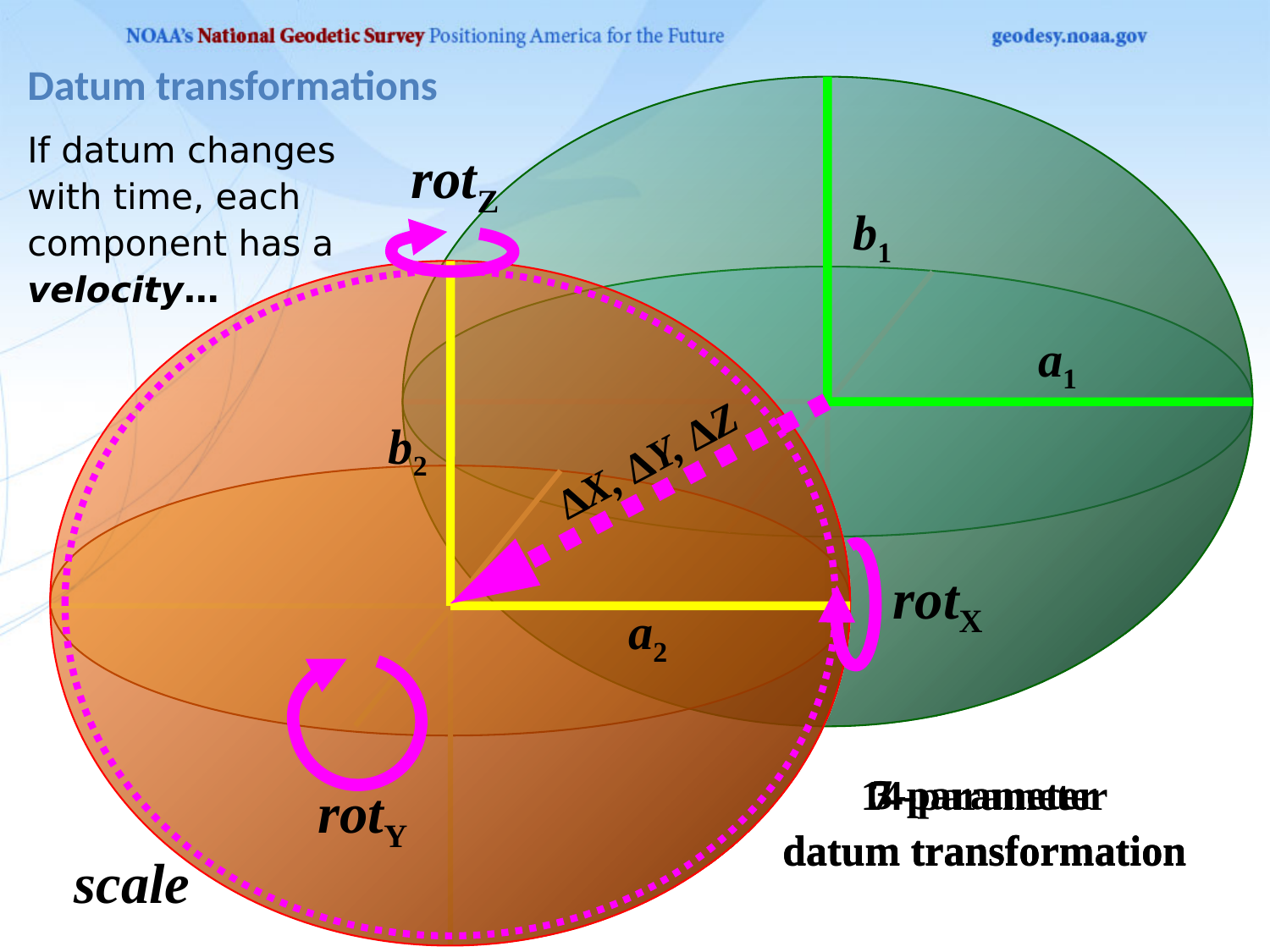

Datum transformations

If datum changes with time, each component has a velocity…
rotZ
b1

a1

b2
ΔX, ΔY, ΔZ
rotX

a2

3-parameter
datum transformation
7-parameter
datum transformation
14-parameter
datum transformation
rotY
scale